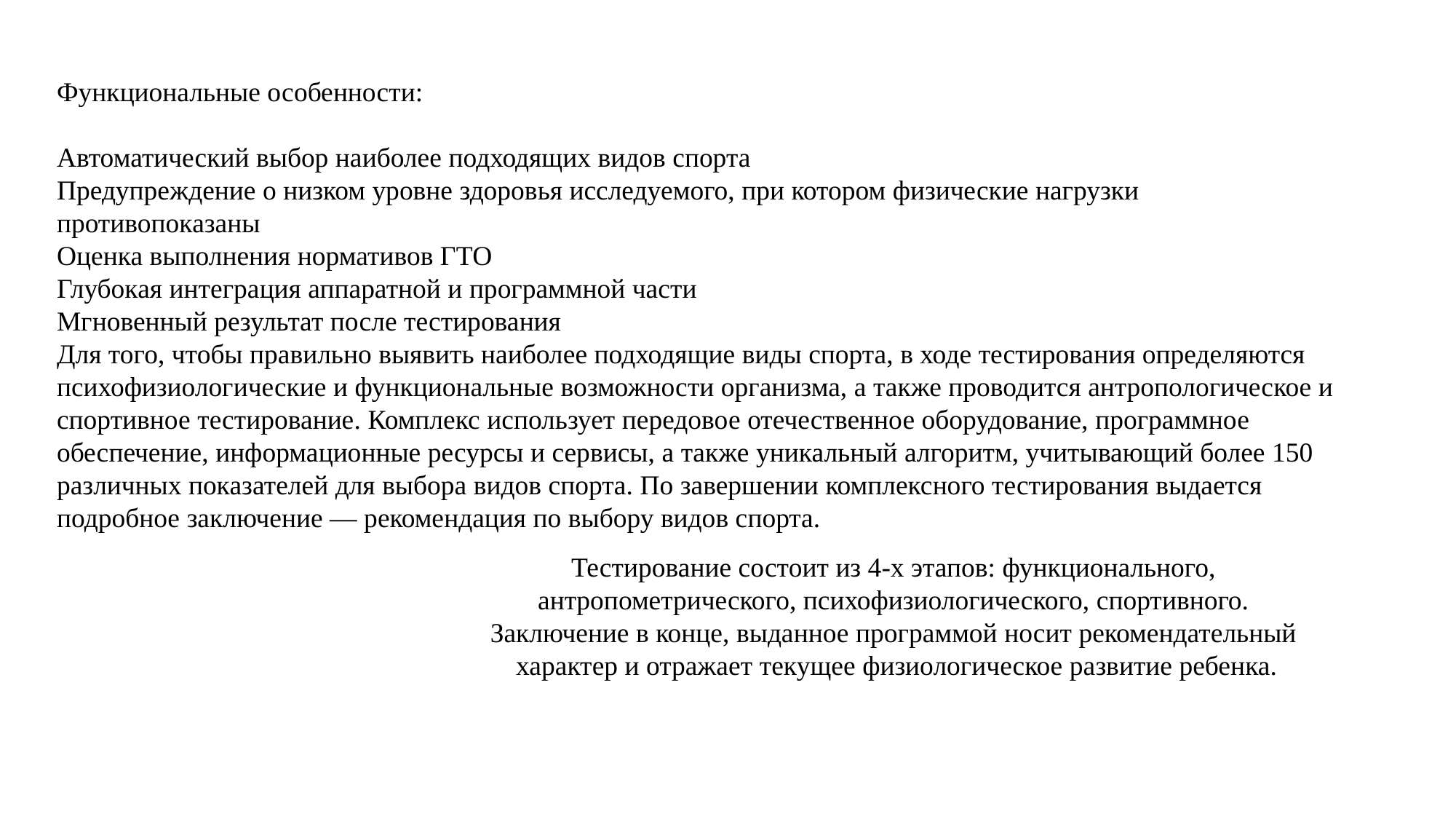

Функциональные особенности:

Автоматический выбор наиболее подходящих видов спорта
Предупреждение о низком уровне здоровья исследуемого, при котором физические нагрузки противопоказаны
Оценка выполнения нормативов ГТО
Глубокая интеграция аппаратной и программной части
Мгновенный результат после тестирования
Для того, чтобы правильно выявить наиболее подходящие виды спорта, в ходе тестирования определяются психофизиологические и функциональные возможности организма, а также проводится антропологическое и спортивное тестирование. Комплекс использует передовое отечественное оборудование, программное обеспечение, информационные ресурсы и сервисы, а также уникальный алгоритм, учитывающий более 150 различных показателей для выбора видов спорта. По завершении комплексного тестирования выдается подробное заключение — рекомендация по выбору видов спорта.
Тестирование состоит из 4-х этапов: функционального,
антропометрического, психофизиологического, спортивного.
Заключение в конце, выданное программой носит рекомендательный
характер и отражает текущее физиологическое развитие ребенка.